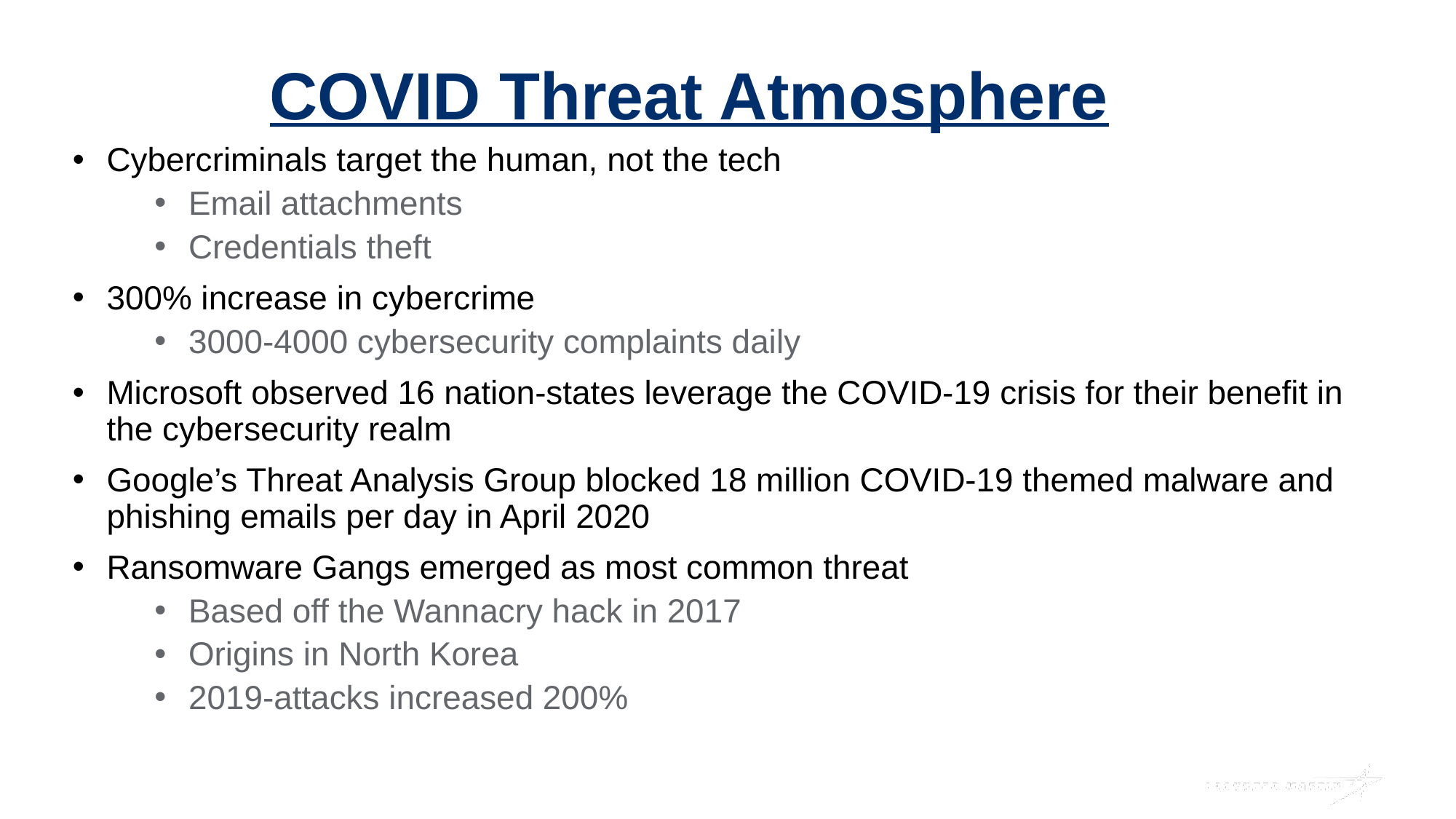

# COVID Threat Atmosphere
Cybercriminals target the human, not the tech
Email attachments
Credentials theft
300% increase in cybercrime
3000-4000 cybersecurity complaints daily
Microsoft observed 16 nation-states leverage the COVID-19 crisis for their benefit in the cybersecurity realm
Google’s Threat Analysis Group blocked 18 million COVID-19 themed malware and phishing emails per day in April 2020
Ransomware Gangs emerged as most common threat
Based off the Wannacry hack in 2017
Origins in North Korea
2019-attacks increased 200%